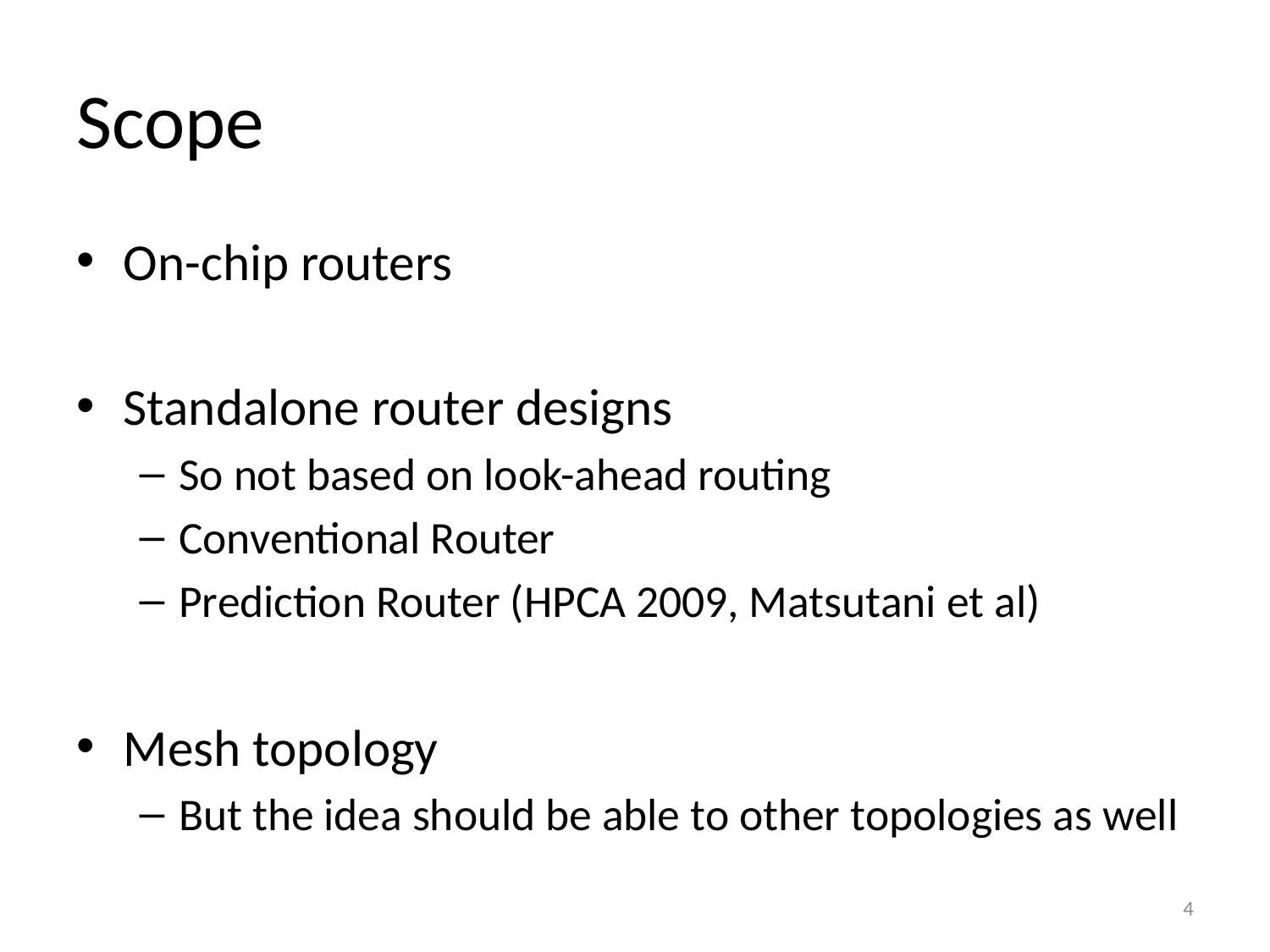

# Scope
On-chip routers

Standalone router designs
So not based on look-ahead routing
Conventional Router
Prediction Router (HPCA 2009, Matsutani et al)

Mesh topology
But the idea should be able to other topologies as well

4